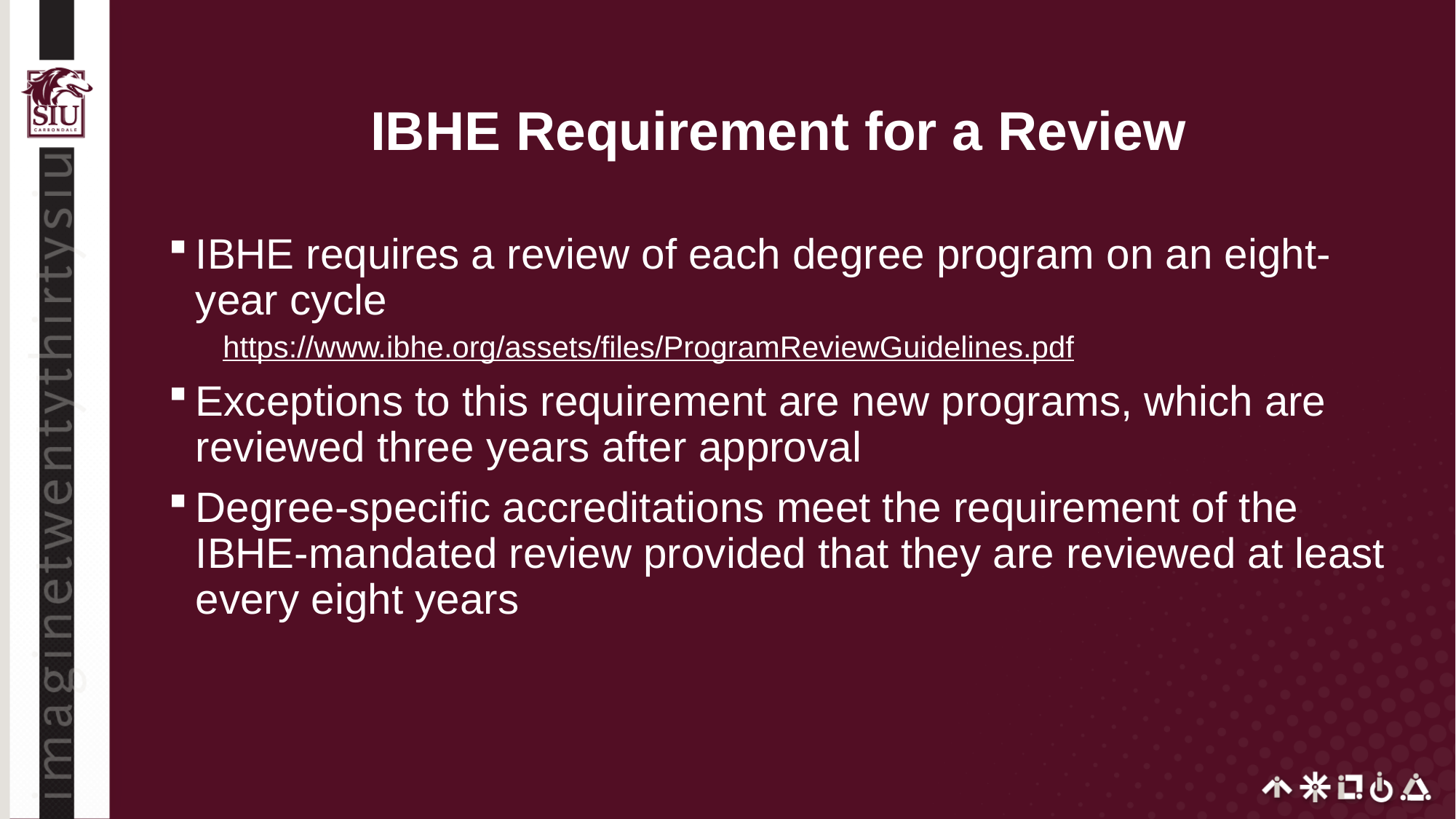

# IBHE Requirement for a Review
IBHE requires a review of each degree program on an eight-year cycle
https://www.ibhe.org/assets/files/ProgramReviewGuidelines.pdf
Exceptions to this requirement are new programs, which are reviewed three years after approval
Degree-specific accreditations meet the requirement of the IBHE-mandated review provided that they are reviewed at least every eight years